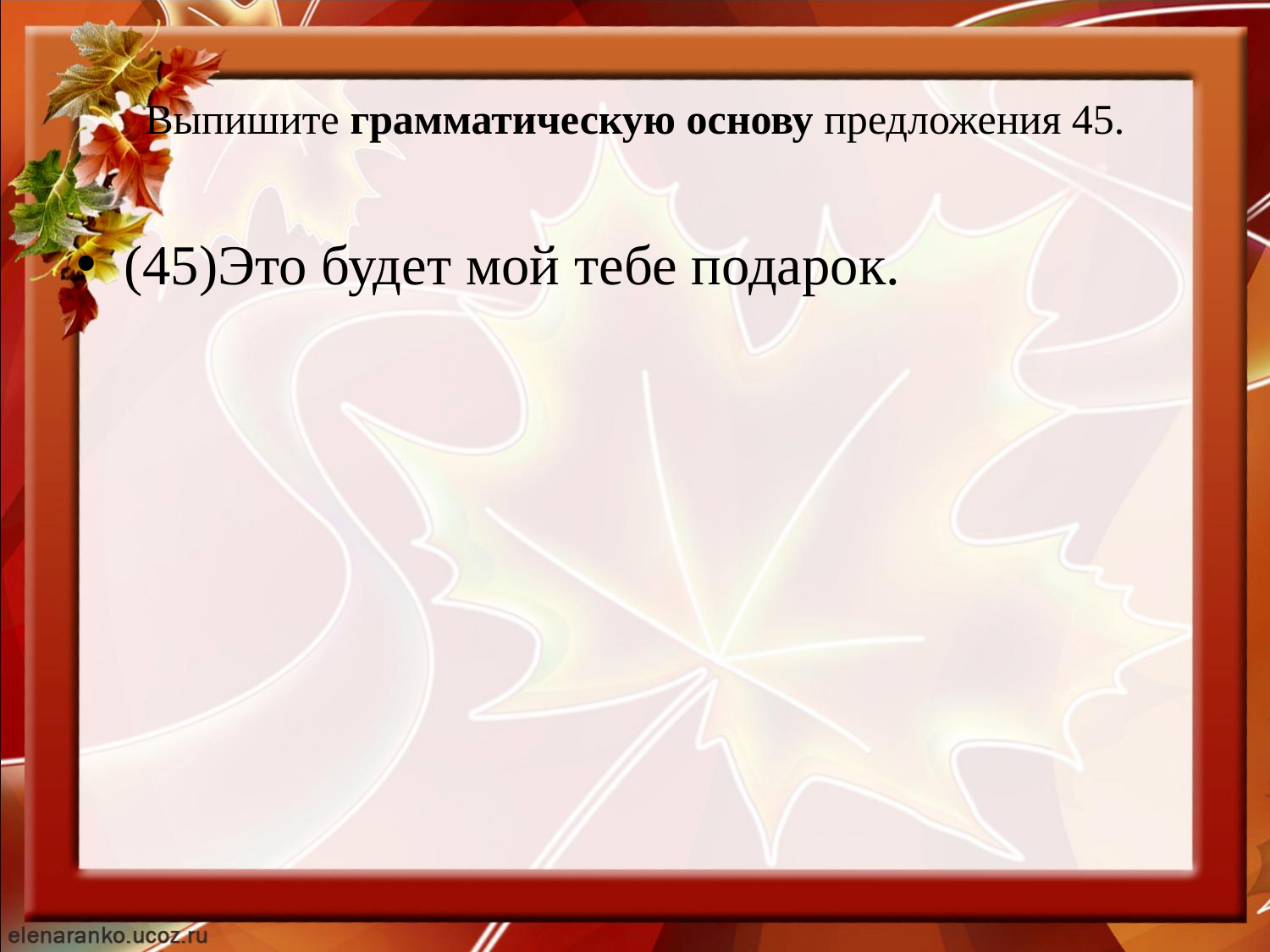

# Выпишите грамматическую основу предложения 45.
(45)Это будет мой тебе подарок.